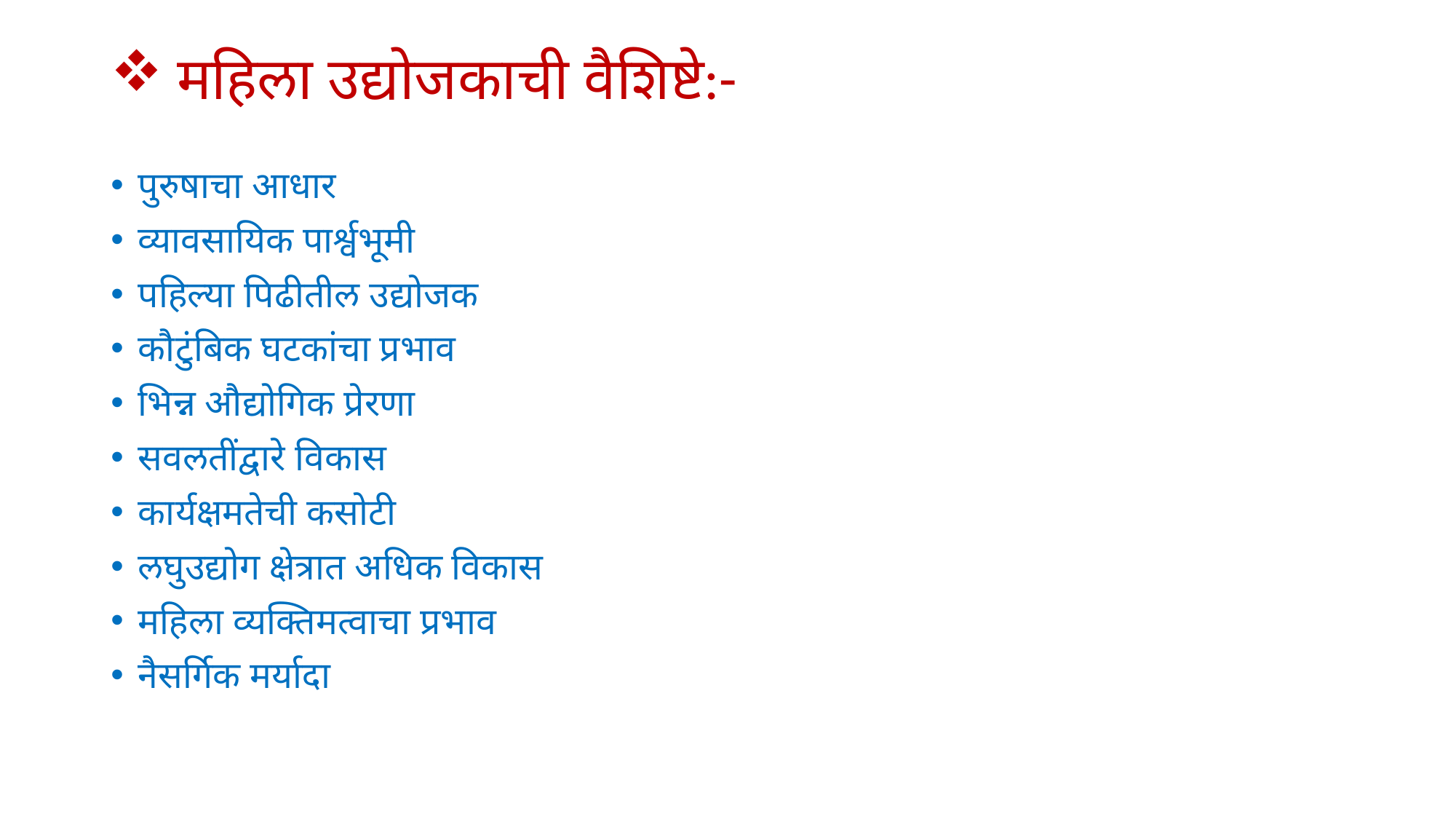

# महिला उद्योजकाची वैशिष्टे:-
पुरुषाचा आधार
व्यावसायिक पार्श्वभूमी
पहिल्या पिढीतील उद्योजक
कौटुंबिक घटकांचा प्रभाव
भिन्न औद्योगिक प्रेरणा
सवलतींद्वारे विकास
कार्यक्षमतेची कसोटी
लघुउद्योग क्षेत्रात अधिक विकास
महिला व्यक्तिमत्वाचा प्रभाव
नैसर्गिक मर्यादा